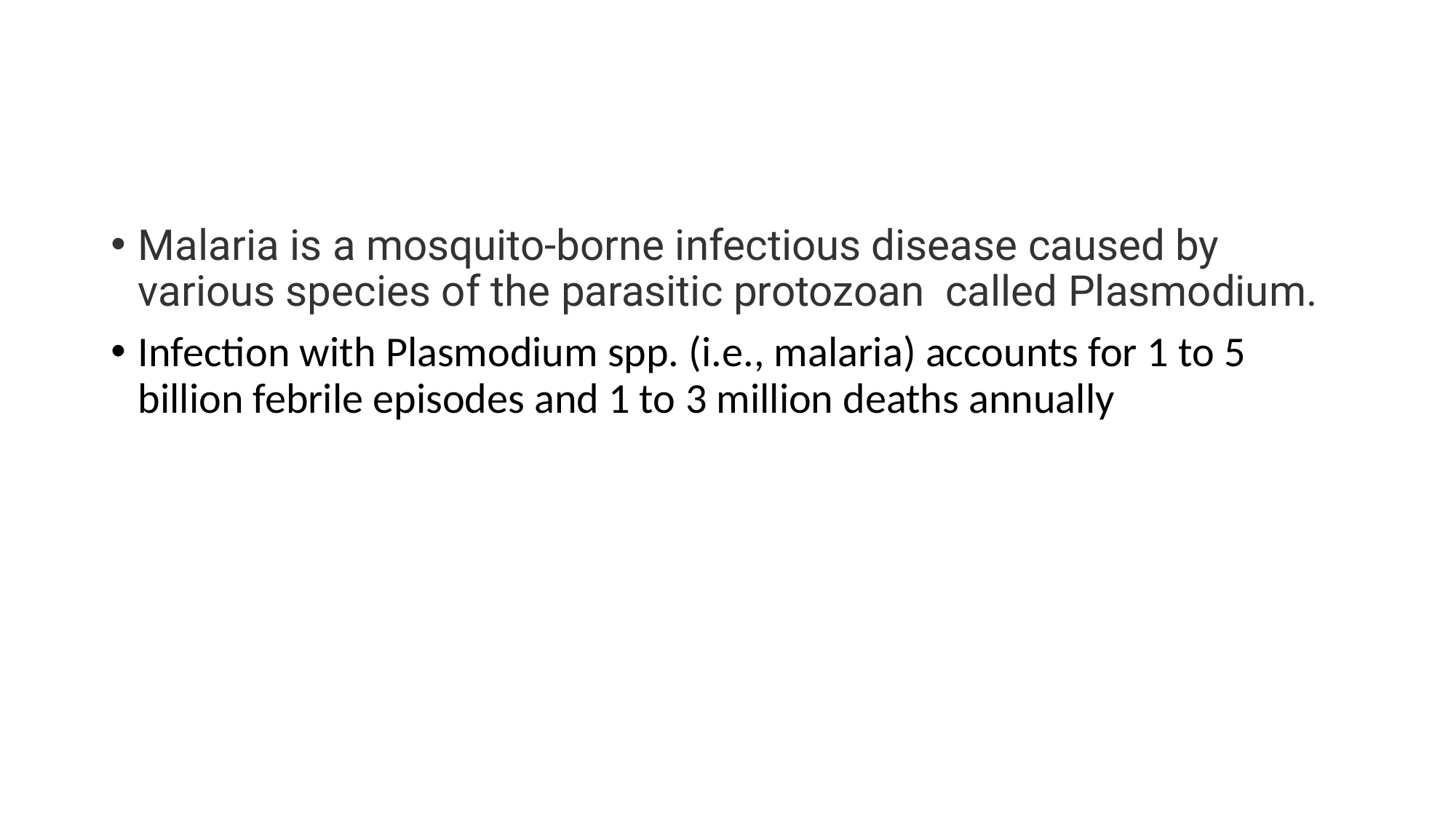

#
Malaria is a mosquito-borne infectious disease caused by various species of the parasitic protozoan  called Plasmodium.
Infection with Plasmodium spp. (i.e., malaria) accounts for 1 to 5 billion febrile episodes and 1 to 3 million deaths annually